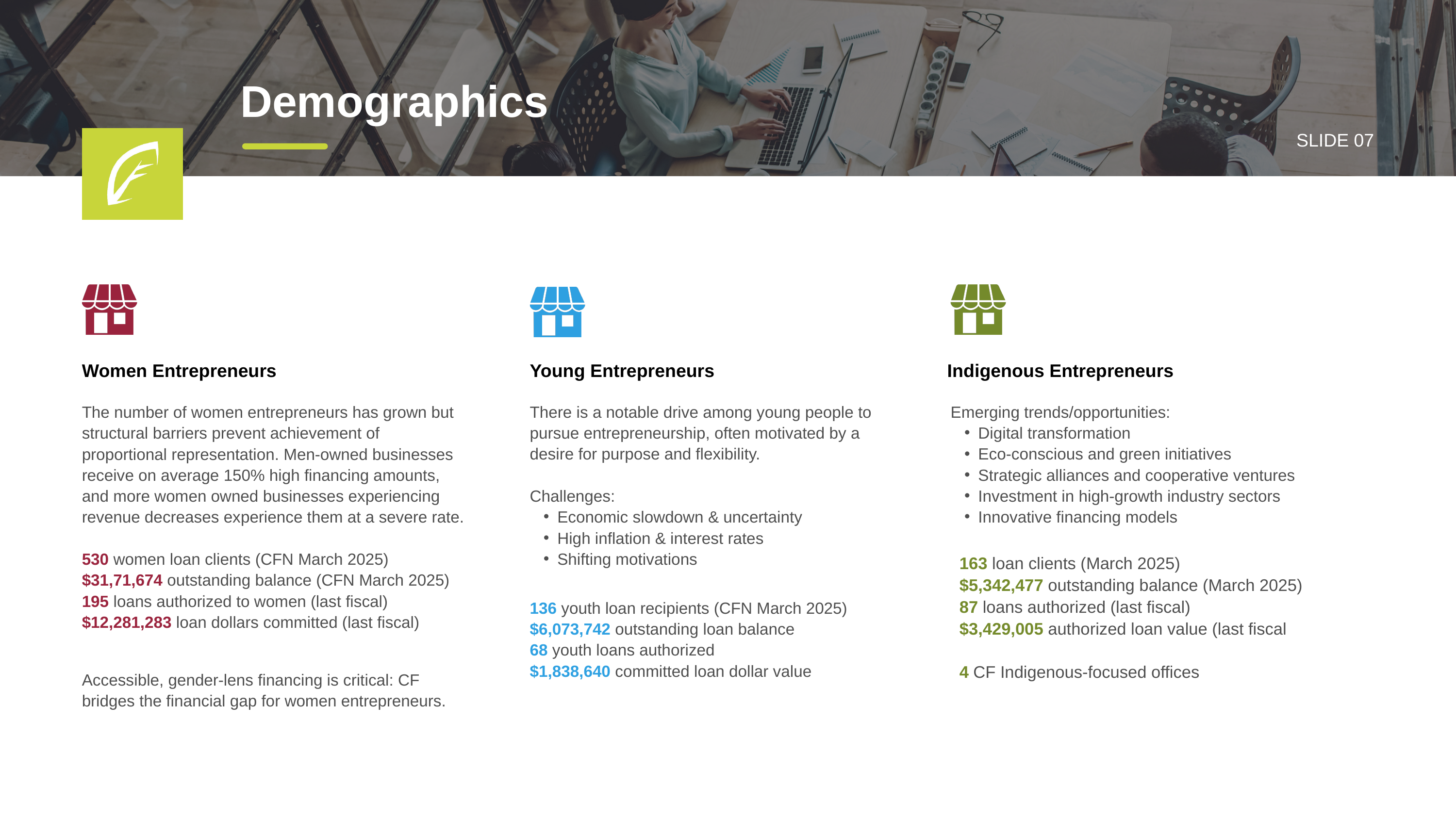

Demographics

SLIDE 07

Women Entrepreneurs
Young Entrepreneurs
Indigenous Entrepreneurs
The number of women entrepreneurs has grown but structural barriers prevent achievement of proportional representation. Men-owned businesses receive on average 150% high financing amounts, and more women owned businesses experiencing revenue decreases experience them at a severe rate.

530 women loan clients (CFN March 2025)
$31,71,674 outstanding balance (CFN March 2025)
195 loans authorized to women (last fiscal)
$12,281,283 loan dollars committed (last fiscal)
There is a notable drive among young people to pursue entrepreneurship, often motivated by a desire for purpose and flexibility.

Challenges:
Economic slowdown & uncertainty
High inflation & interest rates
Shifting motivations
Emerging trends/opportunities:
Digital transformation
Eco-conscious and green initiatives
Strategic alliances and cooperative ventures
Investment in high-growth industry sectors
Innovative financing models
163 loan clients (March 2025)
$5,342,477 outstanding balance (March 2025)
87 loans authorized (last fiscal)
$3,429,005 authorized loan value (last fiscal

4 CF Indigenous-focused offices
136 youth loan recipients (CFN March 2025)
$6,073,742 outstanding loan balance
68 youth loans authorized
$1,838,640 committed loan dollar value
Accessible, gender-lens financing is critical: CF bridges the financial gap for women entrepreneurs.